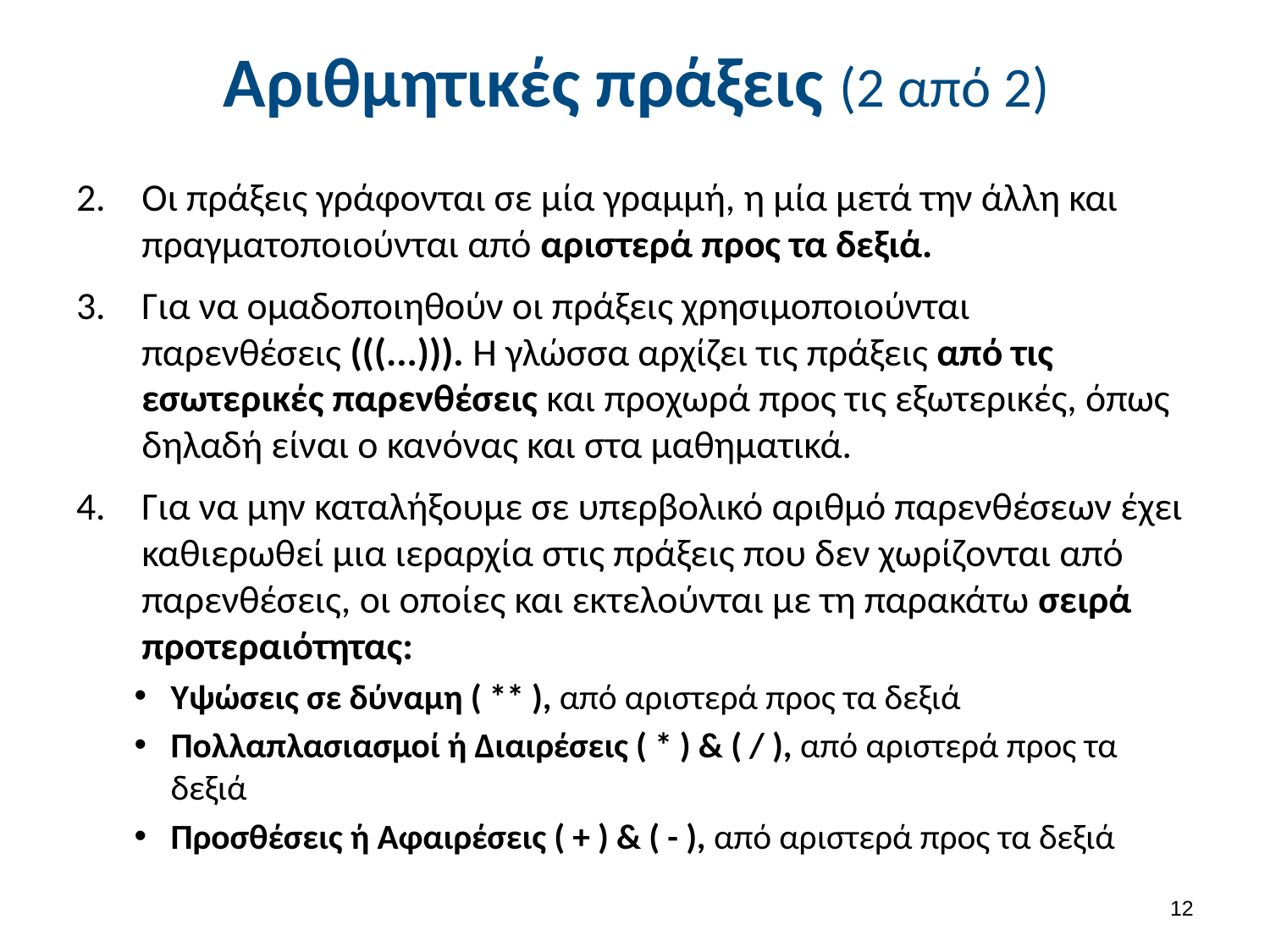

# Αριθμητικές πράξεις (2 από 2)
Οι πράξεις γράφονται σε μία γραμμή, η μία μετά την άλλη και πραγματοποιούνται από αριστερά προς τα δεξιά.
Για να ομαδοποιηθούν οι πράξεις χρησιμοποιούνται παρενθέσεις (((...))). Η γλώσσα αρχίζει τις πράξεις από τις εσωτερικές παρενθέσεις και προχωρά προς τις εξωτερικές, όπως δηλαδή είναι ο κανόνας και στα μαθηματικά.
Για να μην καταλήξουμε σε υπερβολικό αριθμό παρενθέσεων έχει καθιερωθεί μια ιεραρχία στις πράξεις που δεν χωρίζονται από παρενθέσεις, οι οποίες και εκτελούνται με τη παρακάτω σειρά προτεραιότητας:
Υψώσεις σε δύναμη ( ** ), από αριστερά προς τα δεξιά
Πολλαπλασιασμοί ή Διαιρέσεις ( * ) & ( / ), από αριστερά προς τα δεξιά
Προσθέσεις ή Αφαιρέσεις ( + ) & ( - ), από αριστερά προς τα δεξιά

12